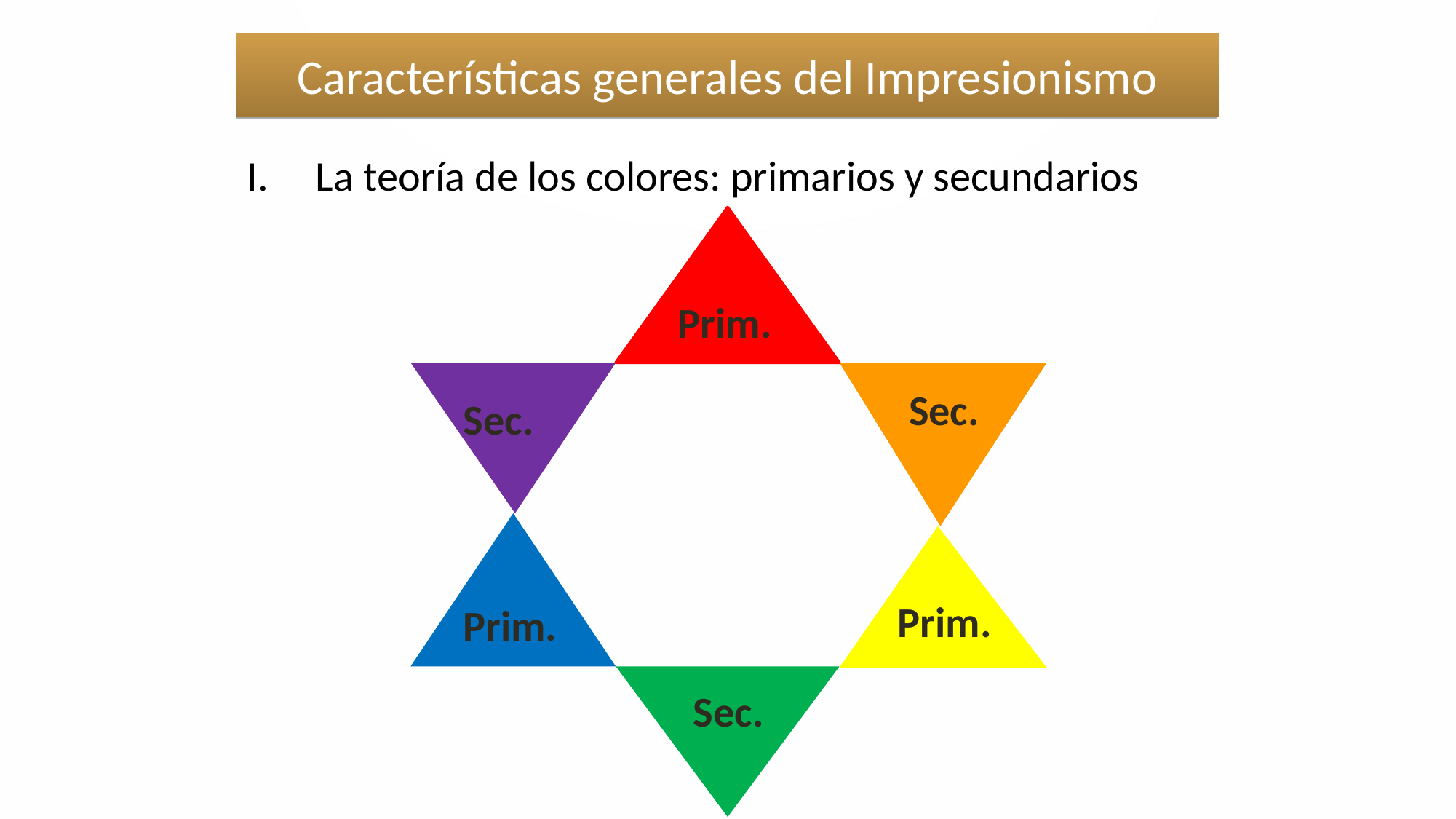

# Características generales del Impresionismo
La teoría de los colores: primarios y secundarios

Prim.

Sec.
Sec.

Prim.
Prim.

Sec.